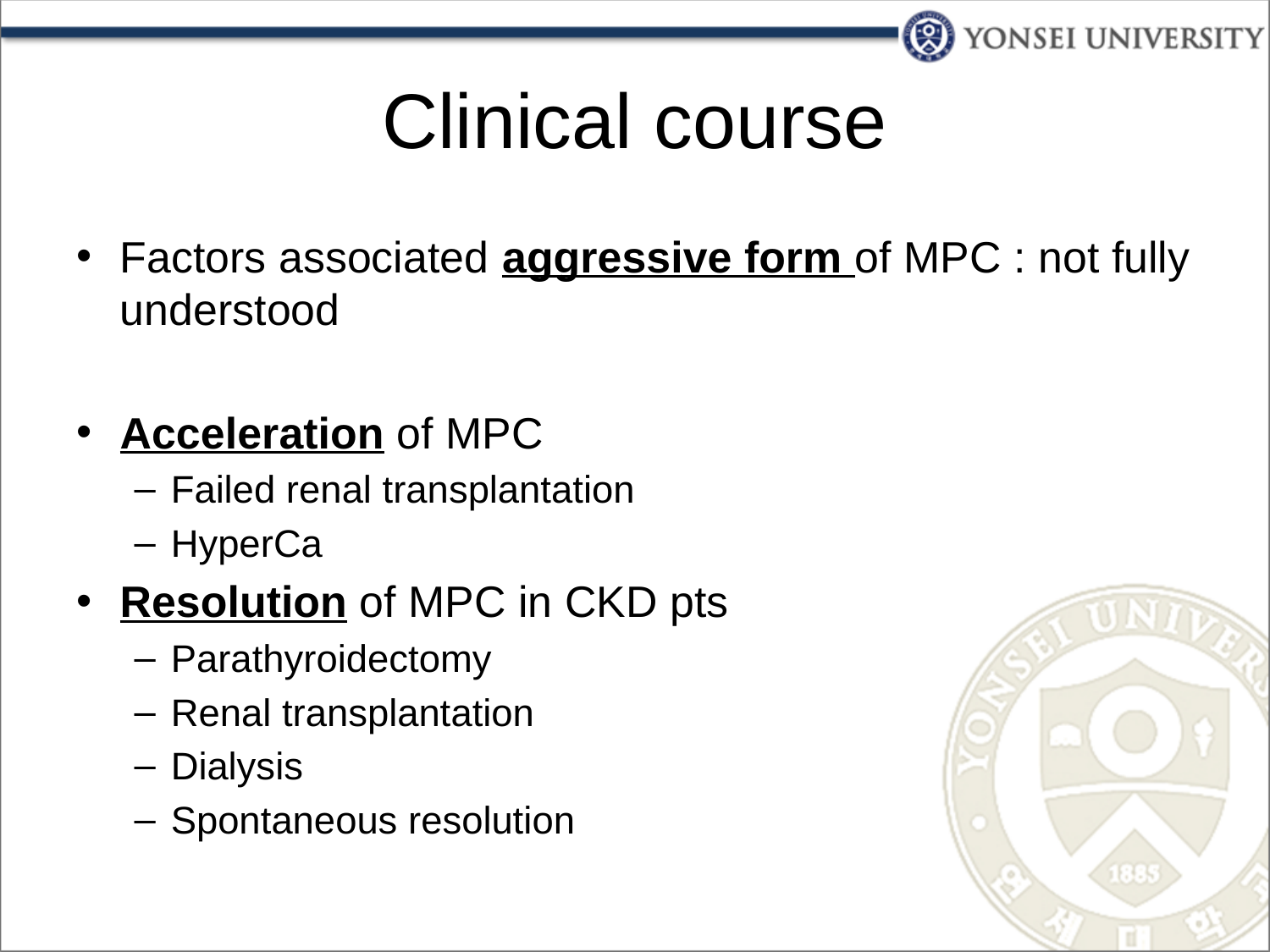

# Clinical course
Factors associated aggressive form of MPC : not fully understood

Acceleration of MPC
Failed renal transplantation
HyperCa
Resolution of MPC in CKD pts
Parathyroidectomy
Renal transplantation
Dialysis
Spontaneous resolution